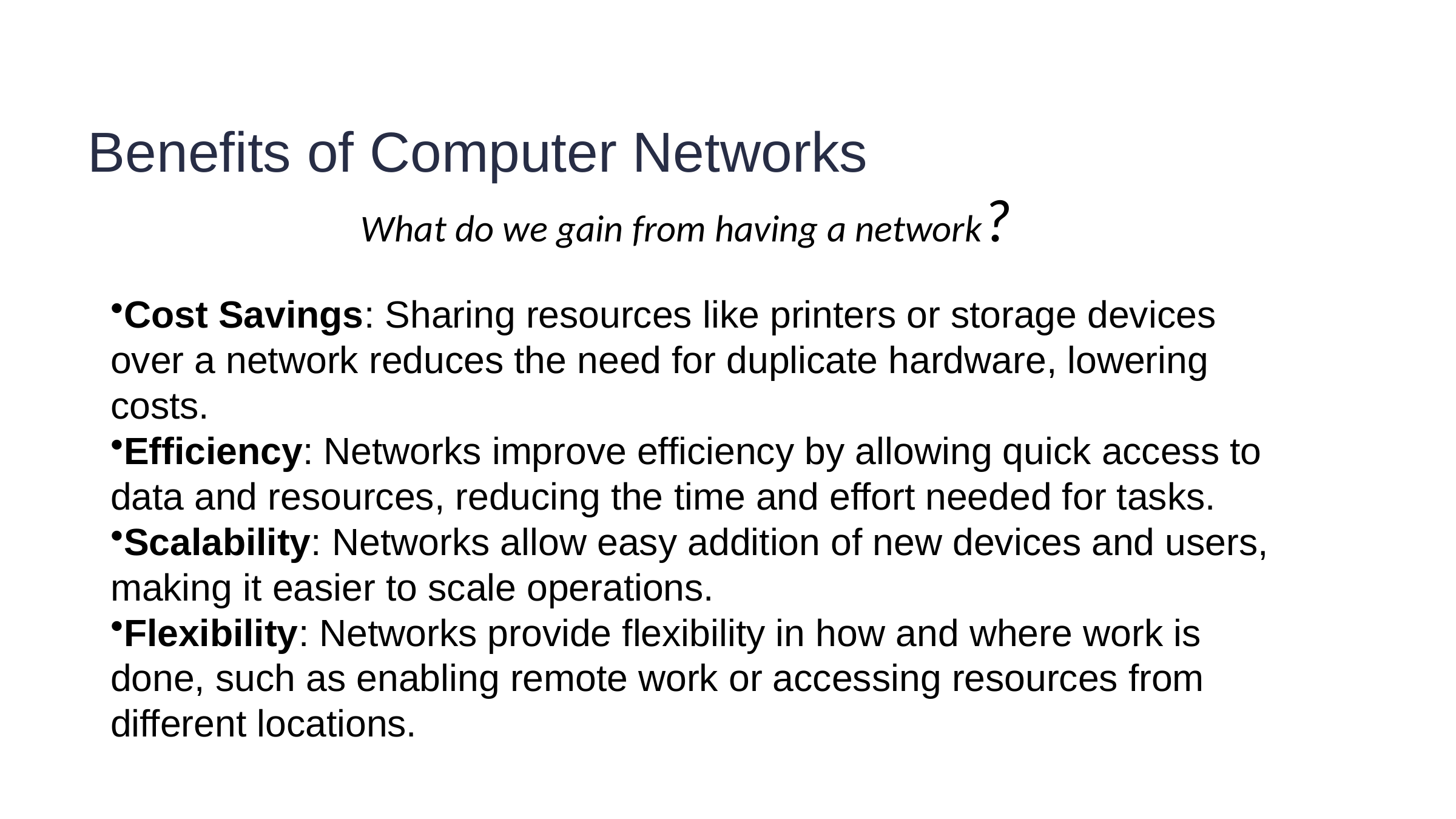

Benefits of Computer Networks
			What do we gain from having a network?
Cost Savings: Sharing resources like printers or storage devices over a network reduces the need for duplicate hardware, lowering costs.
Efficiency: Networks improve efficiency by allowing quick access to data and resources, reducing the time and effort needed for tasks.
Scalability: Networks allow easy addition of new devices and users, making it easier to scale operations.
Flexibility: Networks provide flexibility in how and where work is done, such as enabling remote work or accessing resources from different locations.